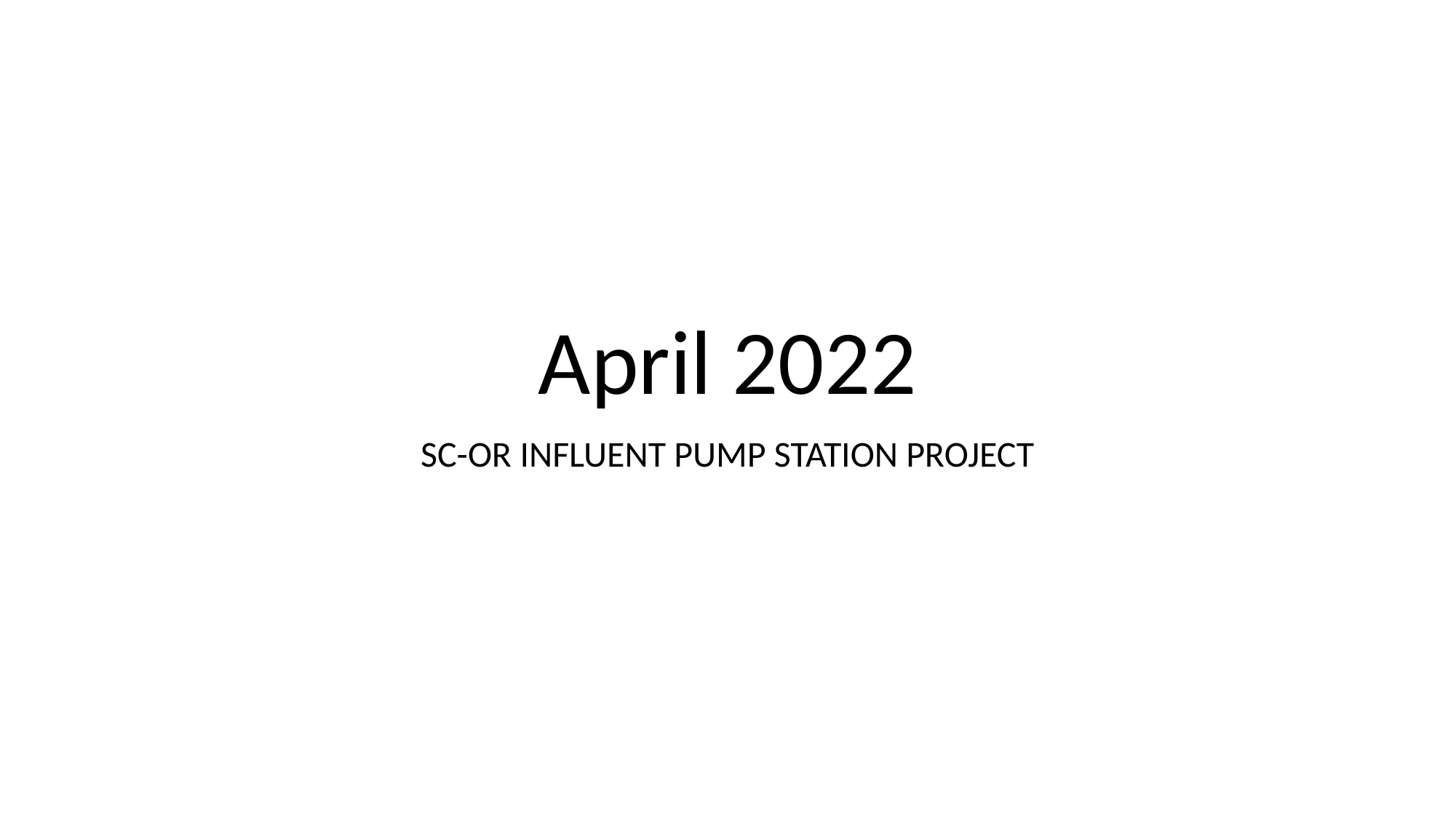

# April 2022
SC-OR INFLUENT PUMP STATION PROJECT